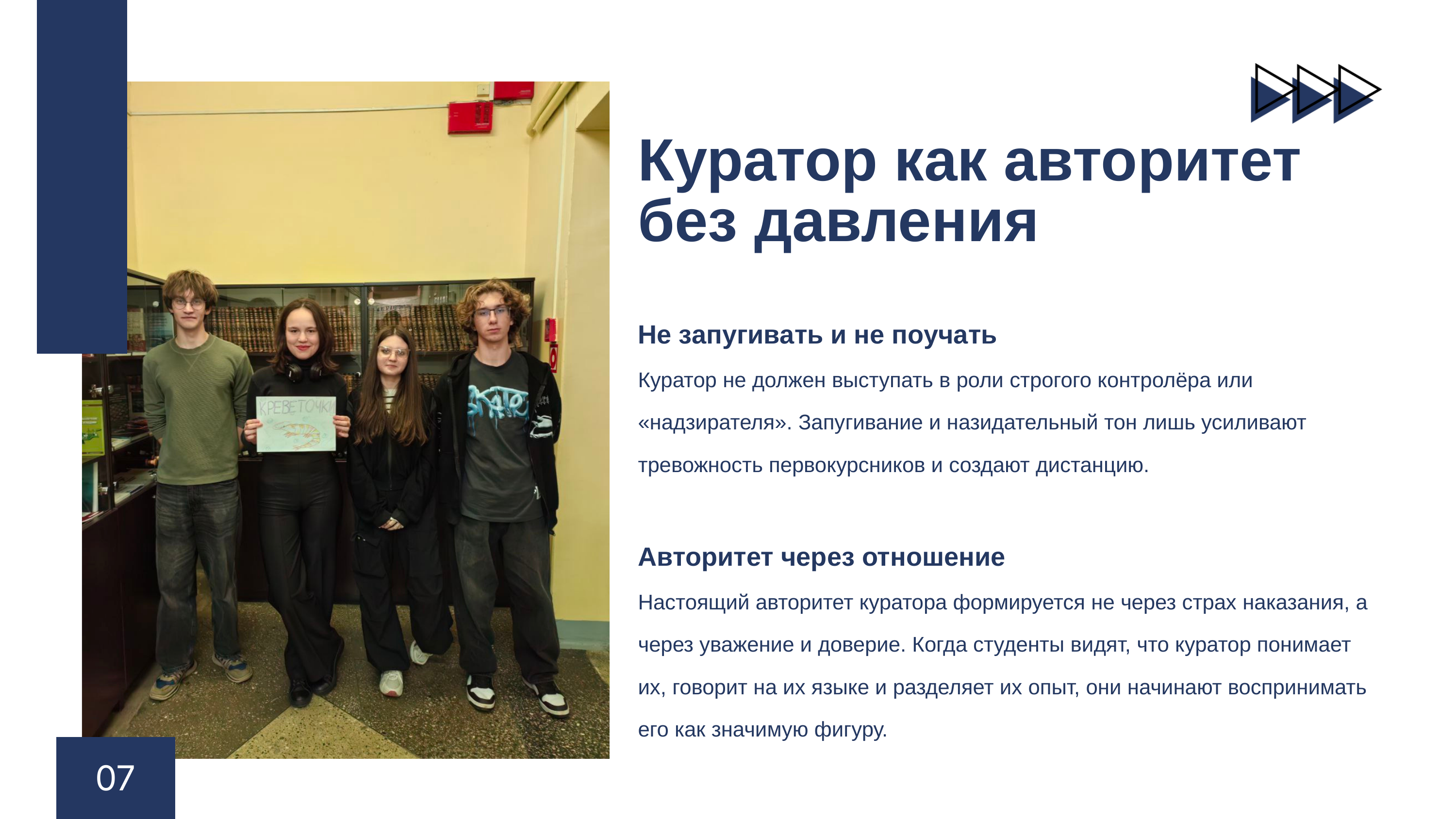

Куратор как авторитет без давления
Не запугивать и не поучать
Куратор не должен выступать в роли строгого контролёра или «надзирателя». Запугивание и назидательный тон лишь усиливают тревожность первокурсников и создают дистанцию.

Авторитет через отношение
Настоящий авторитет куратора формируется не через страх наказания, а через уважение и доверие. Когда студенты видят, что куратор понимает их, говорит на их языке и разделяет их опыт, они начинают воспринимать его как значимую фигуру.

07